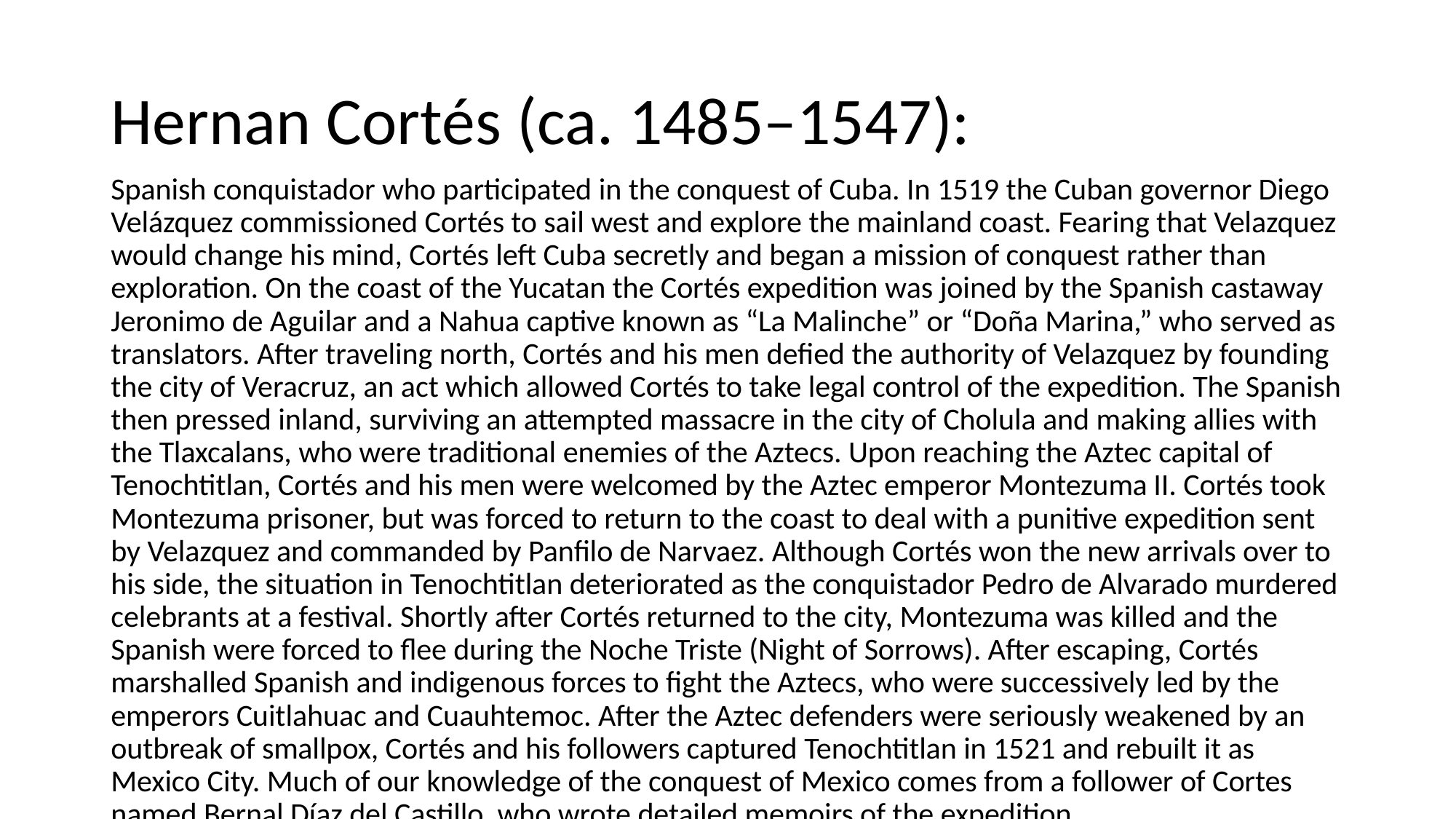

# Hernan Cortés (ca. 1485–1547):
Spanish conquistador who participated in the conquest of Cuba. In 1519 the Cuban governor Diego Velázquez commissioned Cortés to sail west and explore the mainland coast. Fearing that Velazquez would change his mind, Cortés left Cuba secretly and began a mission of conquest rather than exploration. On the coast of the Yucatan the Cortés expedition was joined by the Spanish castaway Jeronimo de Aguilar and a Nahua captive known as “La Malinche” or “Doña Marina,” who served as translators. After traveling north, Cortés and his men defied the authority of Velazquez by founding the city of Veracruz, an act which allowed Cortés to take legal control of the expedition. The Spanish then pressed inland, surviving an attempted massacre in the city of Cholula and making allies with the Tlaxcalans, who were traditional enemies of the Aztecs. Upon reaching the Aztec capital of Tenochtitlan, Cortés and his men were welcomed by the Aztec emperor Montezuma II. Cortés took Montezuma prisoner, but was forced to return to the coast to deal with a punitive expedition sent by Velazquez and commanded by Panfilo de Narvaez. Although Cortés won the new arrivals over to his side, the situation in Tenochtitlan deteriorated as the conquistador Pedro de Alvarado murdered celebrants at a festival. Shortly after Cortés returned to the city, Montezuma was killed and the Spanish were forced to flee during the Noche Triste (Night of Sorrows). After escaping, Cortés marshalled Spanish and indigenous forces to fight the Aztecs, who were successively led by the emperors Cuitlahuac and Cuauhtemoc. After the Aztec defenders were seriously weakened by an outbreak of smallpox, Cortés and his followers captured Tenochtitlan in 1521 and rebuilt it as Mexico City. Much of our knowledge of the conquest of Mexico comes from a follower of Cortes named Bernal Díaz del Castillo, who wrote detailed memoirs of the expedition